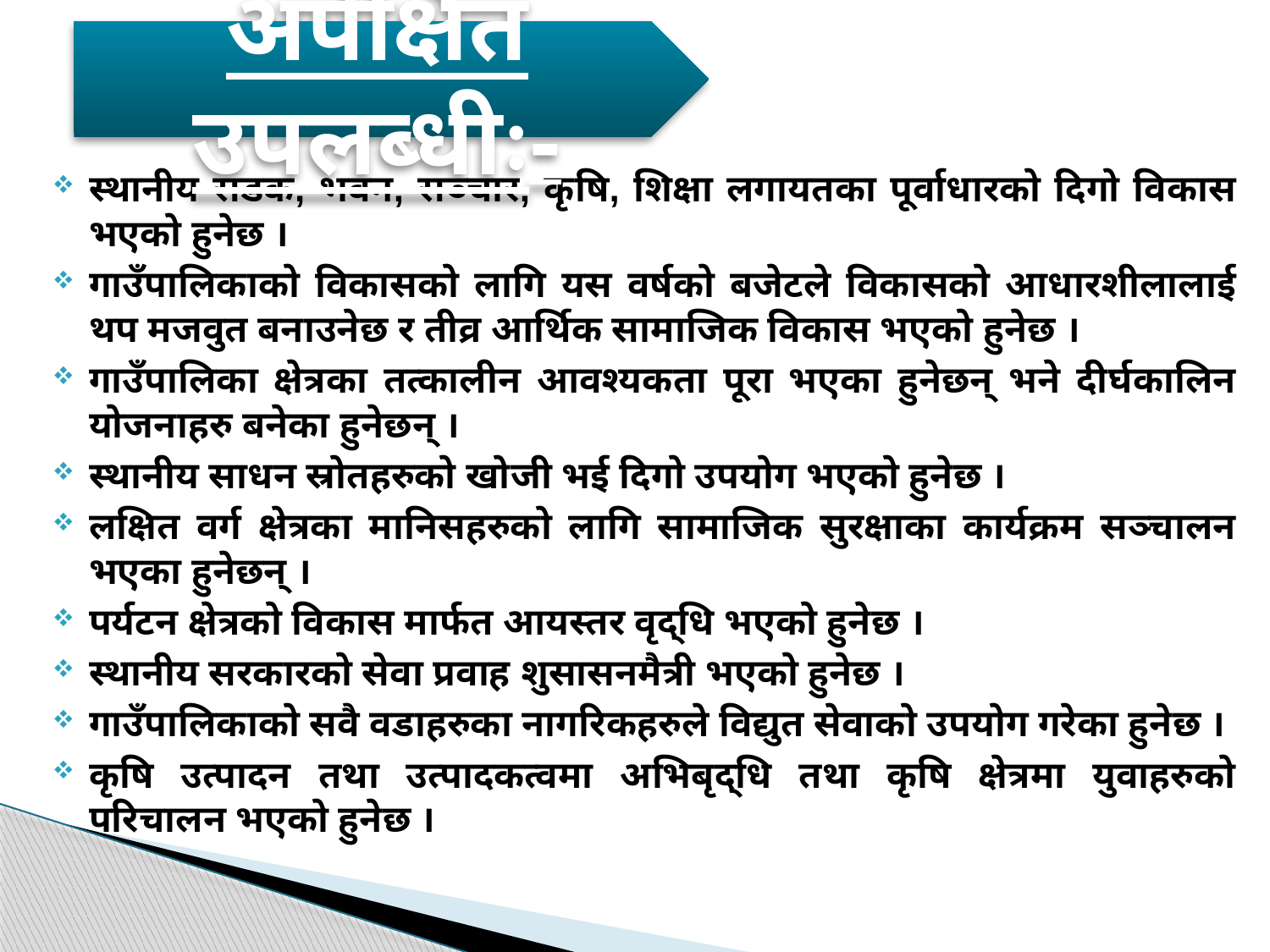

अपेक्षित उपलब्धीः-

स्थानीय सडक, भवन, सञ्चार, कृषि, शिक्षा लगायतका पूर्वाधारको दिगो विकास भएको हुनेछ ।
गाउँपालिकाको विकासको लागि यस वर्षको बजेटले विकासको आधारशीलालाई थप मजवुत बनाउनेछ र तीव्र आर्थिक सामाजिक विकास भएको हुनेछ ।
गाउँपालिका क्षेत्रका तत्कालीन आवश्यकता पूरा भएका हुनेछन् भने दीर्घकालिन योजनाहरु बनेका हुनेछन् ।
स्थानीय साधन स्रोतहरुको खोजी भई दिगो उपयोग भएको हुनेछ ।
लक्षित वर्ग क्षेत्रका मानिसहरुको लागि सामाजिक सुरक्षाका कार्यक्रम सञ्चालन भएका हुनेछन् ।
पर्यटन क्षेत्रको विकास मार्फत आयस्तर वृद्धि भएको हुनेछ ।
स्थानीय सरकारको सेवा प्रवाह शुसासनमैत्री भएको हुनेछ ।
गाउँपालिकाको सवै वडाहरुका नागरिकहरुले विद्युत सेवाको उपयोग गरेका हुनेछ ।
कृषि उत्पादन तथा उत्पादकत्वमा अभिबृद्धि तथा कृषि क्षेत्रमा युवाहरुको परिचालन भएको हुनेछ ।